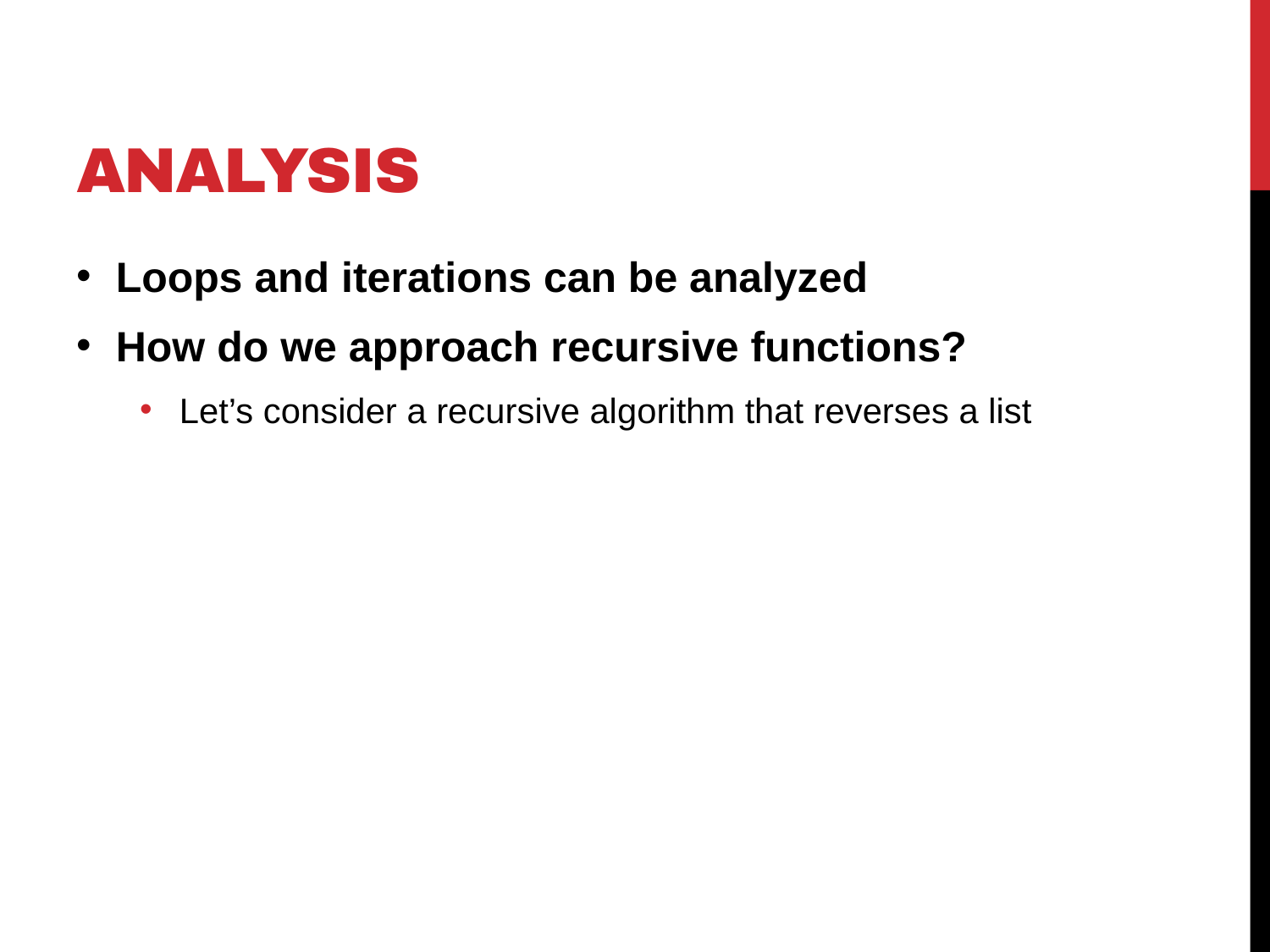

# Analysis
Loops and iterations can be analyzed
How do we approach recursive functions?
Let’s consider a recursive algorithm that reverses a list